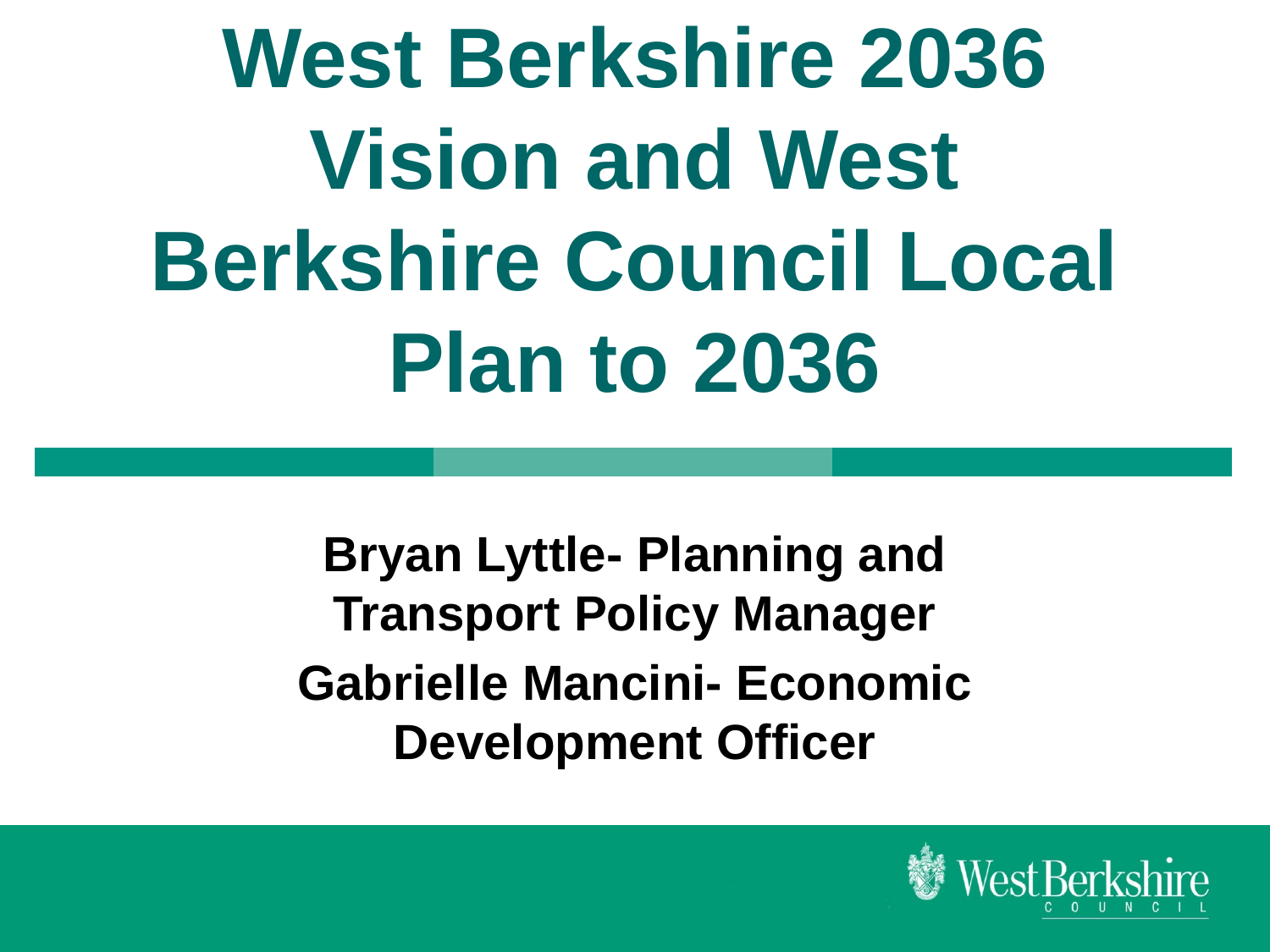

# West Berkshire 2036 Vision and West Berkshire Council Local Plan to 2036
Bryan Lyttle- Planning and Transport Policy Manager
Gabrielle Mancini- Economic Development Officer